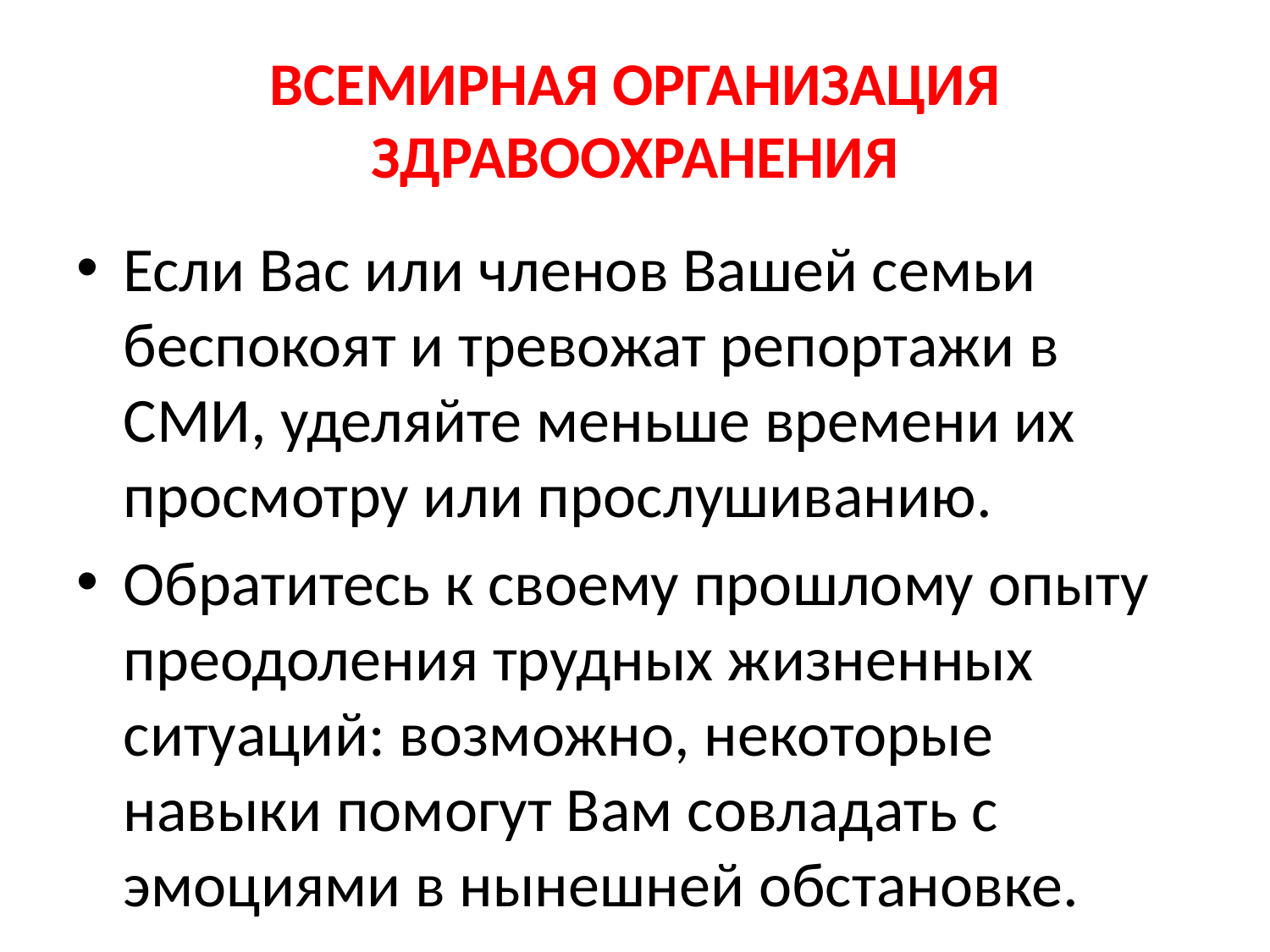

# ВСЕМИРНАЯ ОРГАНИЗАЦИЯ ЗДРАВООХРАНЕНИЯ
Если Вас или членов Вашей семьи беспокоят и тревожат репортажи в СМИ, уделяйте меньше времени их просмотру или прослушиванию.
Обратитесь к своему прошлому опыту преодоления трудных жизненных ситуаций: возможно, некоторые навыки помогут Вам совладать с эмоциями в нынешней обстановке.